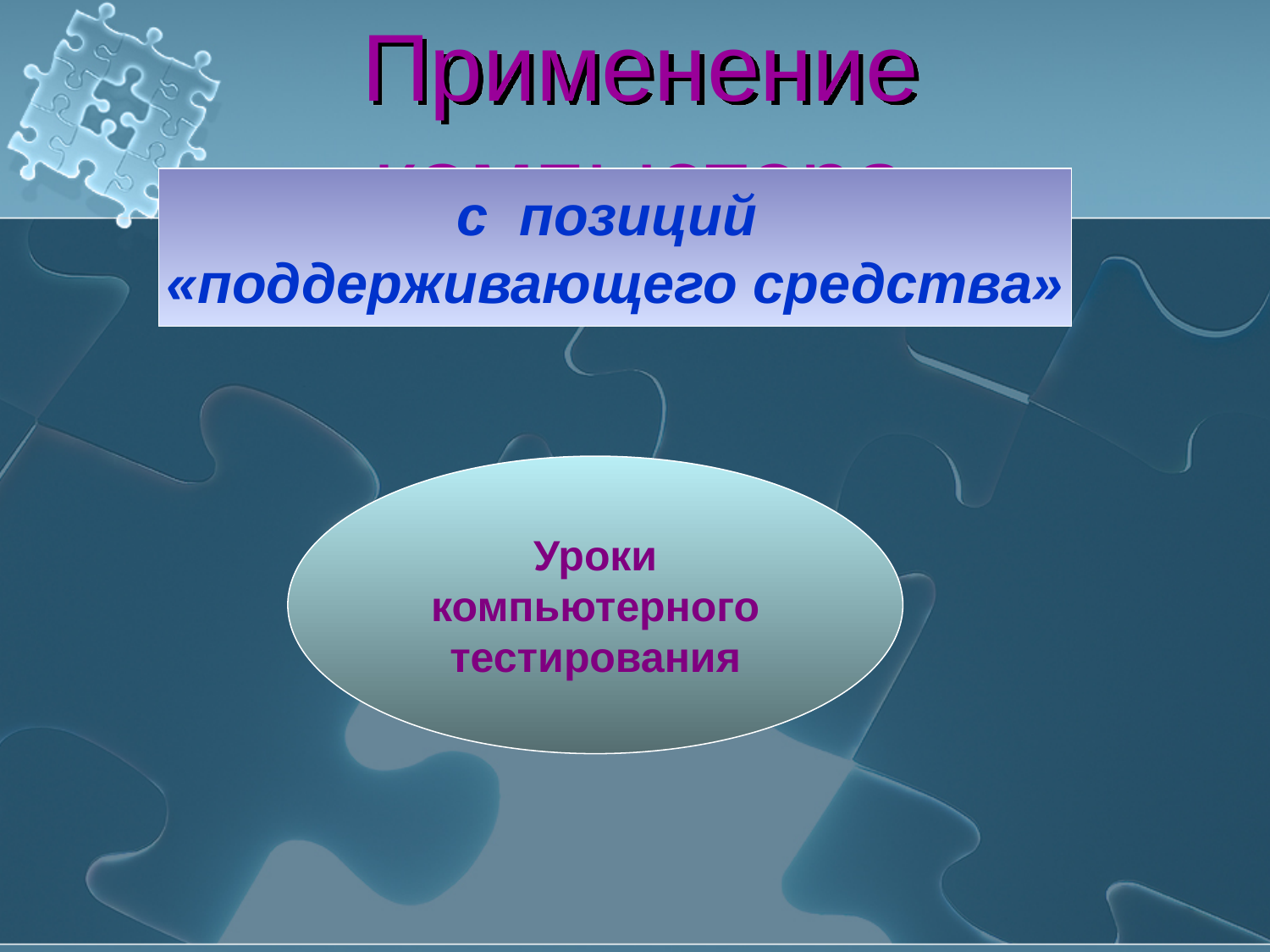

# Применение компьютера
с  позиций
«поддерживающего средства»
Уроки
 компьютерного
тестирования